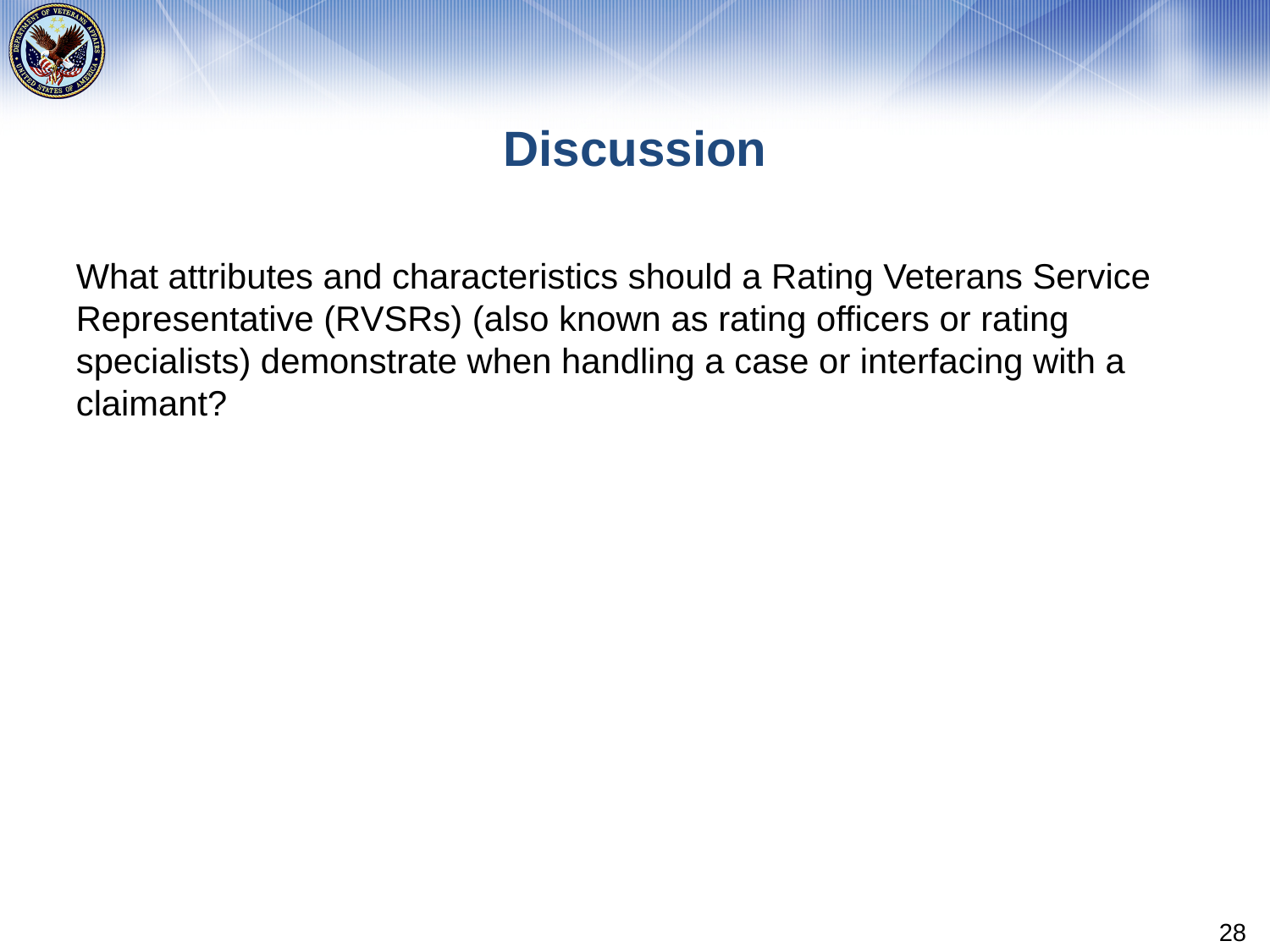

# Discussion
What attributes and characteristics should a Rating Veterans Service Representative (RVSRs) (also known as rating officers or rating specialists) demonstrate when handling a case or interfacing with a claimant?
28